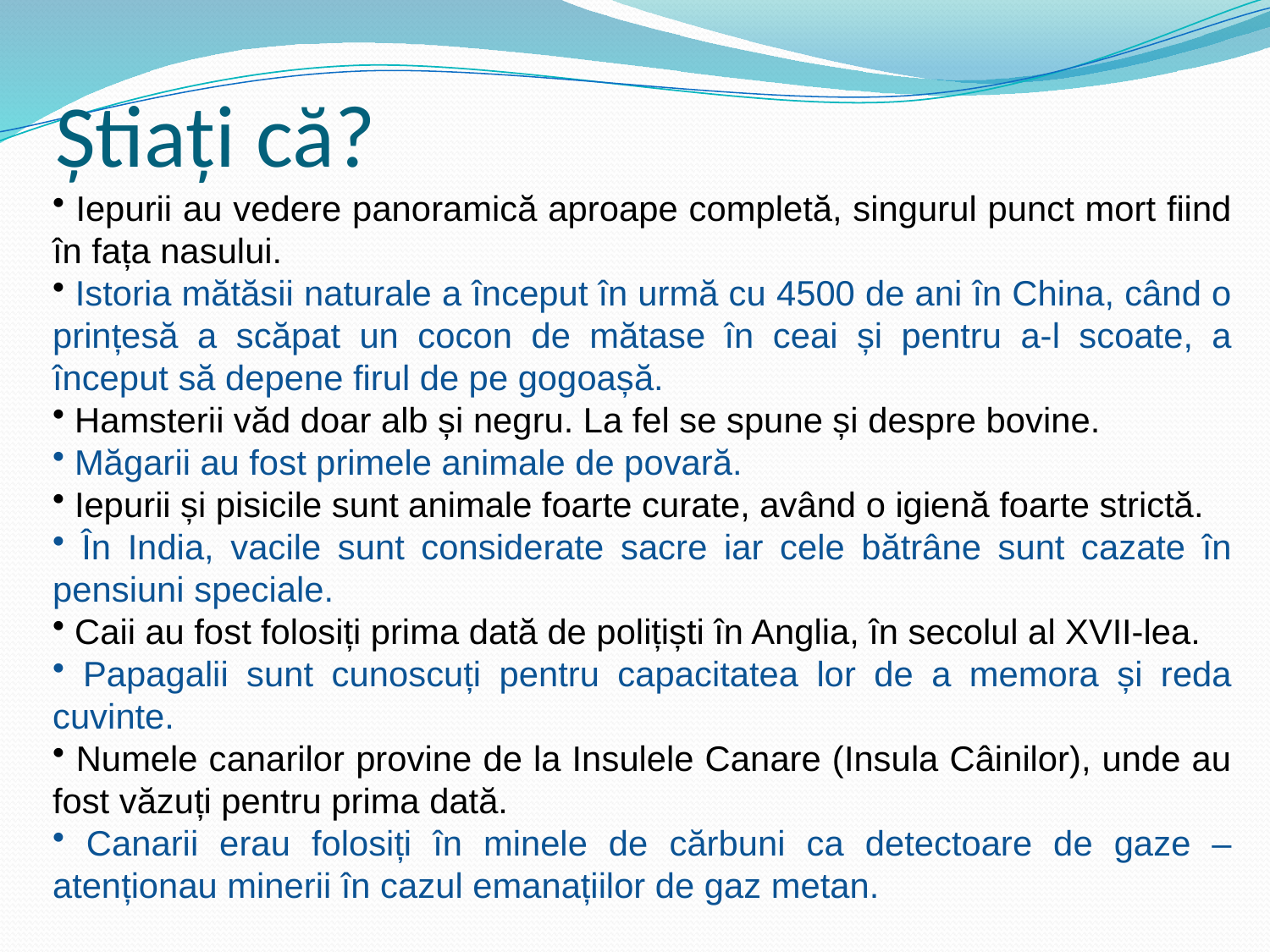

# Știați că?
 Iepurii au vedere panoramică aproape completă, singurul punct mort fiind în fața nasului.
 Istoria mătăsii naturale a început în urmă cu 4500 de ani în China, când o prințesă a scăpat un cocon de mătase în ceai și pentru a-l scoate, a început să depene firul de pe gogoașă.
 Hamsterii văd doar alb și negru. La fel se spune și despre bovine.
 Măgarii au fost primele animale de povară.
 Iepurii și pisicile sunt animale foarte curate, având o igienă foarte strictă.
 În India, vacile sunt considerate sacre iar cele bătrâne sunt cazate în pensiuni speciale.
 Caii au fost folosiți prima dată de polițiști în Anglia, în secolul al XVII-lea.
 Papagalii sunt cunoscuți pentru capacitatea lor de a memora și reda cuvinte.
 Numele canarilor provine de la Insulele Canare (Insula Câinilor), unde au fost văzuți pentru prima dată.
 Canarii erau folosiți în minele de cărbuni ca detectoare de gaze – atenționau minerii în cazul emanațiilor de gaz metan.